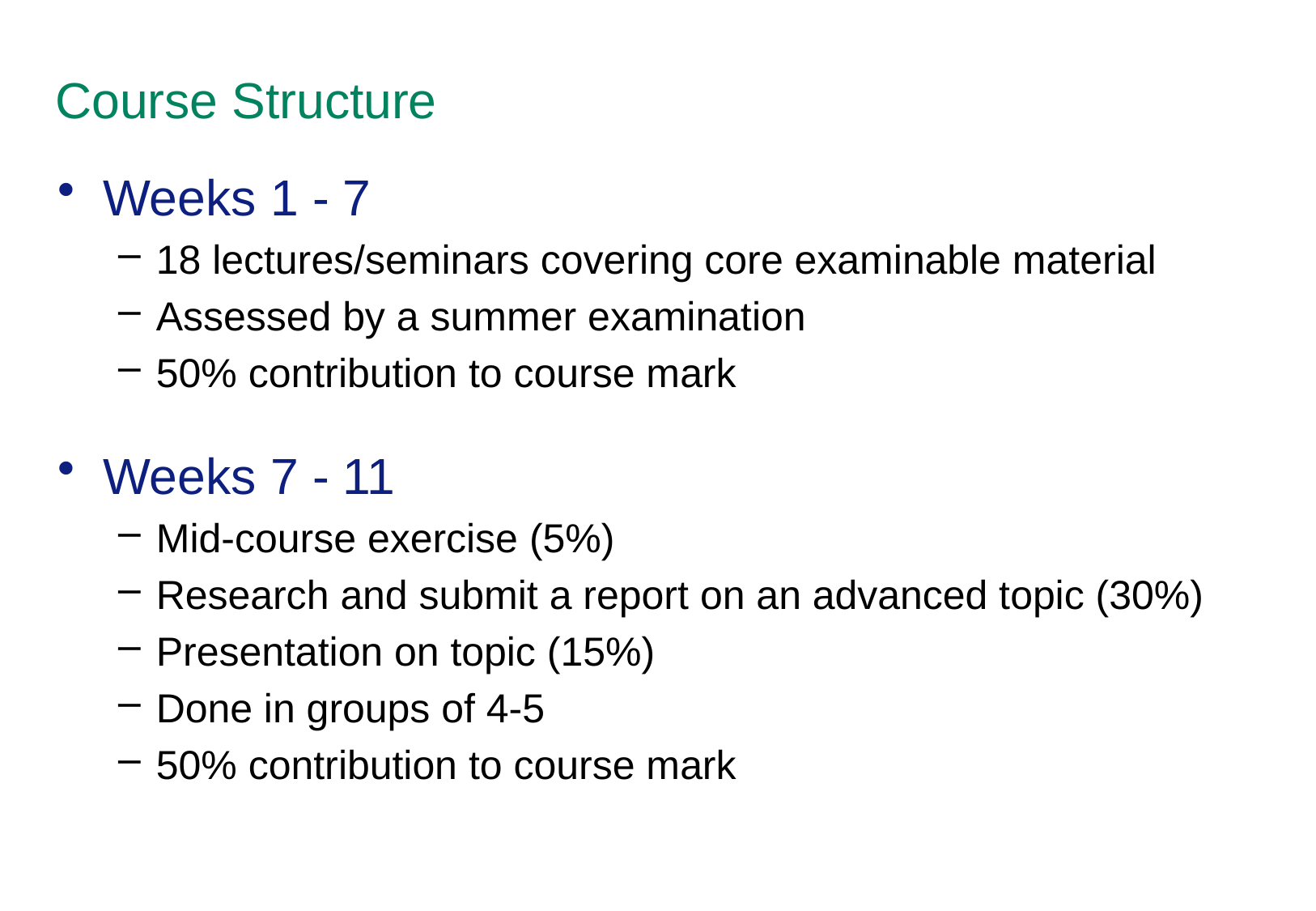

# Course Structure
Weeks 1 - 7
18 lectures/seminars covering core examinable material
Assessed by a summer examination
50% contribution to course mark

Weeks 7 - 11
Mid-course exercise (5%)
Research and submit a report on an advanced topic (30%)
Presentation on topic (15%)
Done in groups of 4-5
50% contribution to course mark